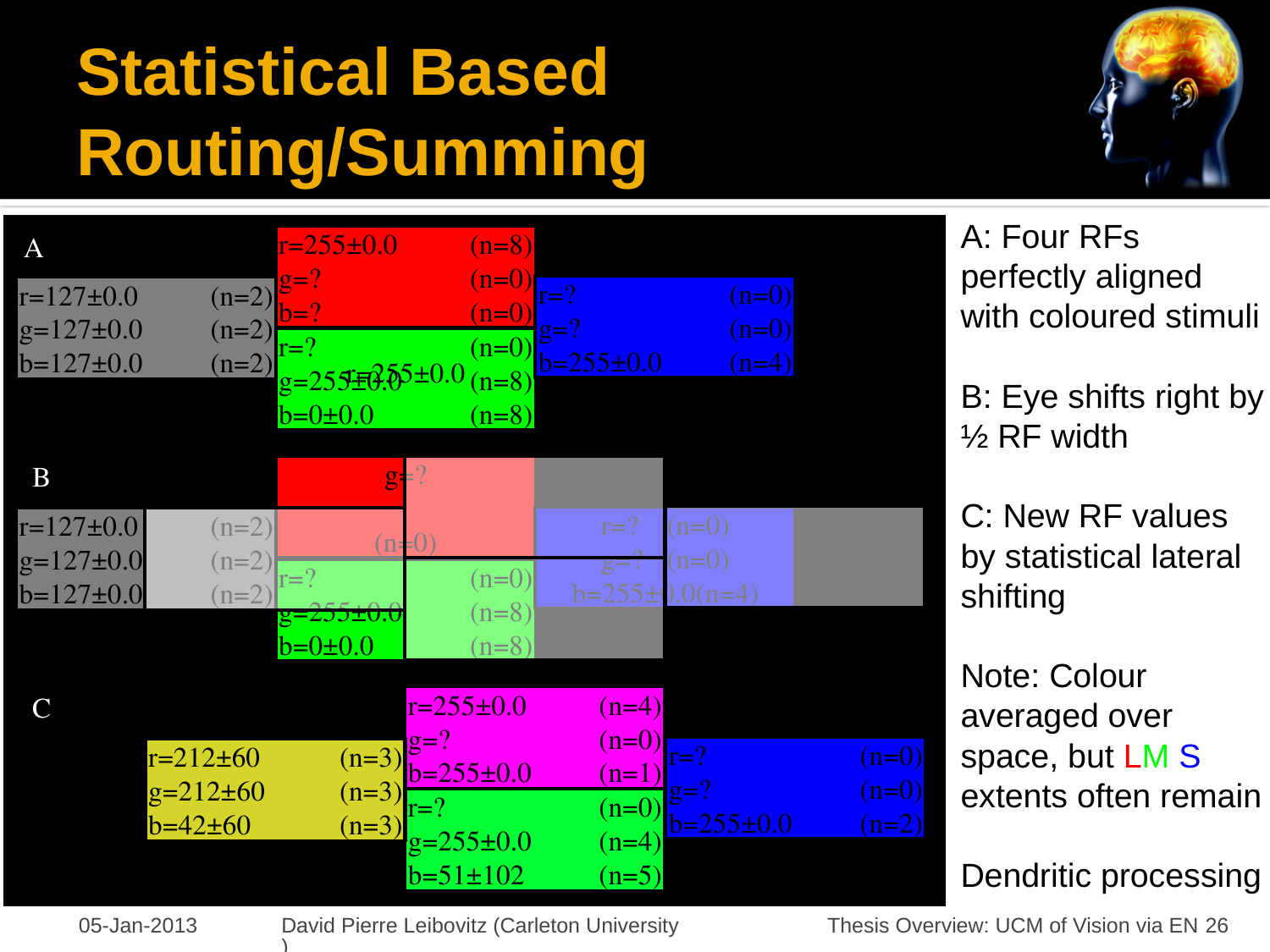

# Statistical Based Routing/Summing

A: Four RFs perfectly aligned with coloured stimuli
B: Eye shifts right by ½ RF width
C: New RF values by statistical lateral shifting

Note: Colour averaged over space, but LM S extents often remain

Dendritic processing
r=255±0.0	(n=8)
g=?	(n=0)
b=?	(n=0)
A
r=?	(n=0)
g=?	(n=0)
b=255±0.0	(n=4)
r=127±0.0	(n=2)
g=127±0.0	(n=2)
b=127±0.0	(n=2)
r=?	(n=0)
g=255±0.0	(n=8)
b=0±0.0	(n=8)

r=255±0.0	(n=8)
g=?	(n=0)
b=?	(n=0)
B
r=?	(n=0)
g=?	(n=0)
b=255±0.0	(n=4)
r=127±0.0	(n=2)
g=127±0.0	(n=2)
b=127±0.0	(n=2)
r=?	(n=0)
g=255±0.0	(n=8)
b=0±0.0	(n=8)
r=255±0.0	(n=4)
g=?	(n=0)
b=255±0.0	(n=1)
C
r=?	(n=0)
g=?	(n=0)
b=255±0.0	(n=2)
r=212±60	(n=3)
g=212±60	(n=3)
b=42±60	(n=3)
r=?	(n=0)
g=255±0.0	(n=4)
b=51±102	(n=5)
05-Jan-2013
David Pierre Leibovitz (Carleton University)
Thesis Overview: UCM of Vision via EN 26